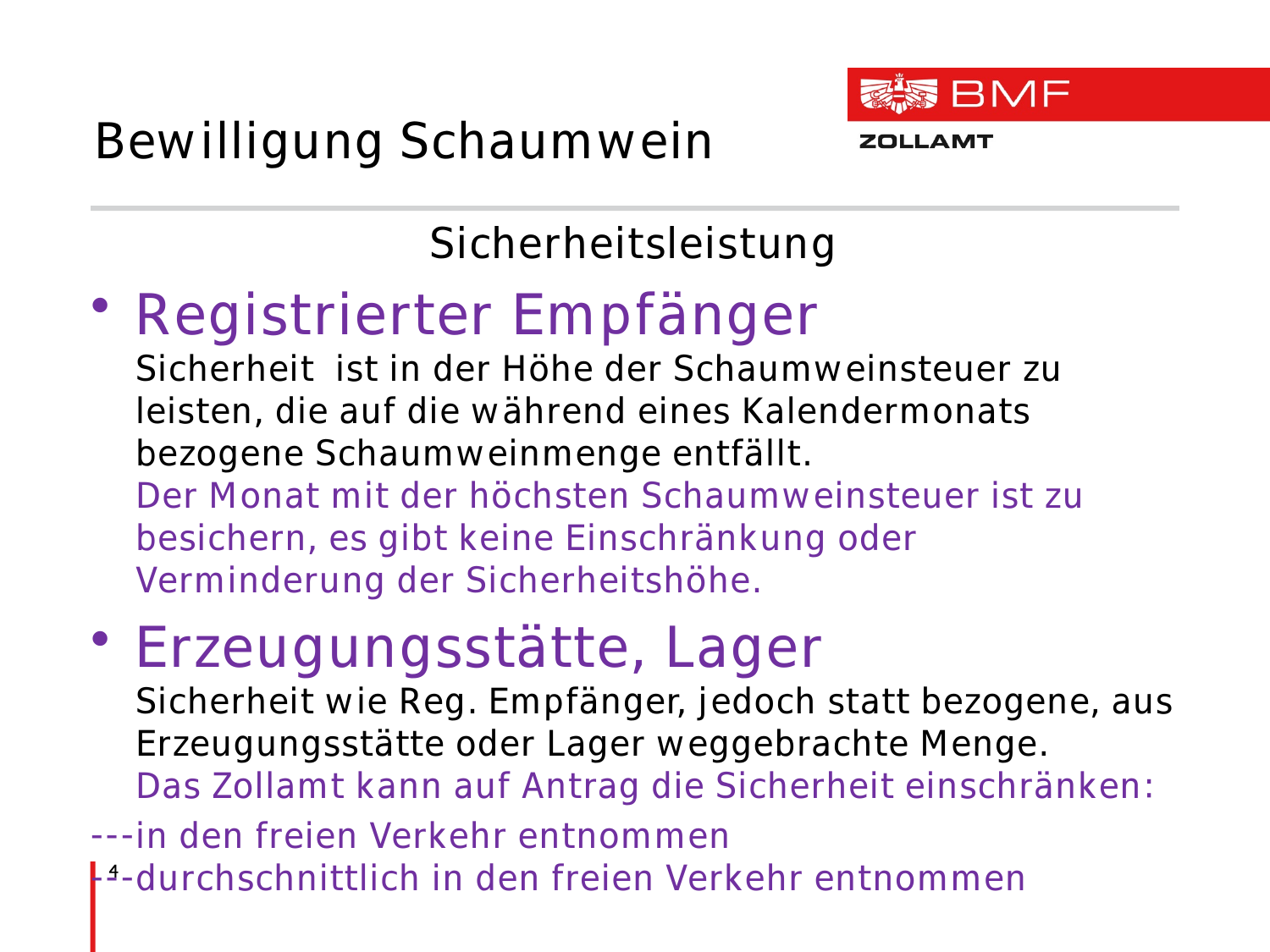

# Bewilligung Schaumwein
Sicherheitsleistung
Registrierter Empfänger
Sicherheit  ist in der Höhe der Schaumweinsteuer zu leisten, die auf die während eines Kalendermonats bezogene Schaumweinmenge entfällt.
Der Monat mit der höchsten Schaumweinsteuer ist zu besichern, es gibt keine Einschränkung oder Verminderung der Sicherheitshöhe.
Erzeugungsstätte, Lager
Sicherheit wie Reg. Empfänger, jedoch statt bezogene, aus Erzeugungsstätte oder Lager weggebrachte Menge.
Das Zollamt kann auf Antrag die Sicherheit einschränken:
---in den freien Verkehr entnommen
---durchschnittlich in den freien Verkehr entnommen

4